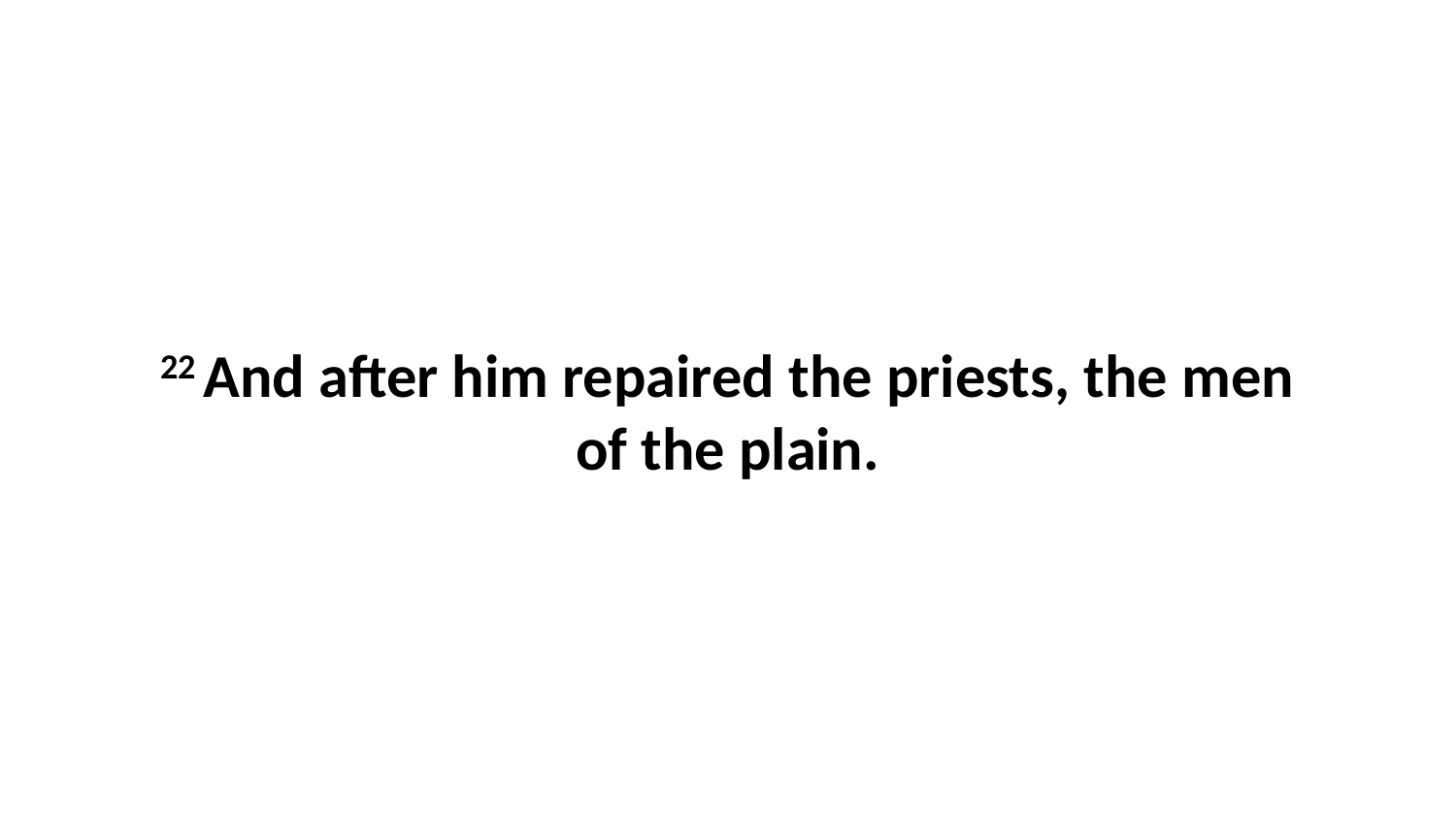

22 And after him repaired the priests, the men of the plain.